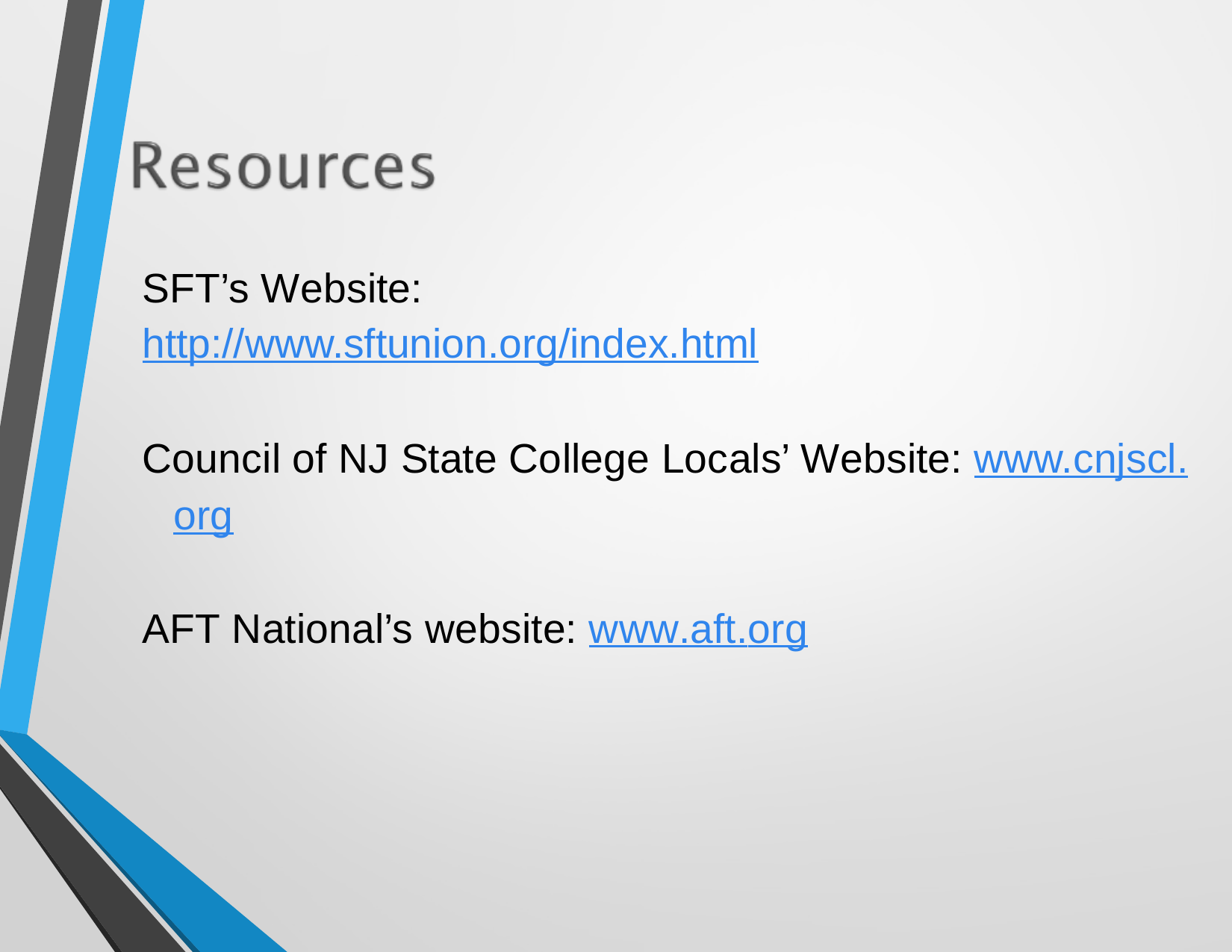

SFT’s Website:
http://www.sftunion.org/index.html

Council of NJ State College Locals’ Website: www.cnjscl.org

AFT National’s website: www.aft.org